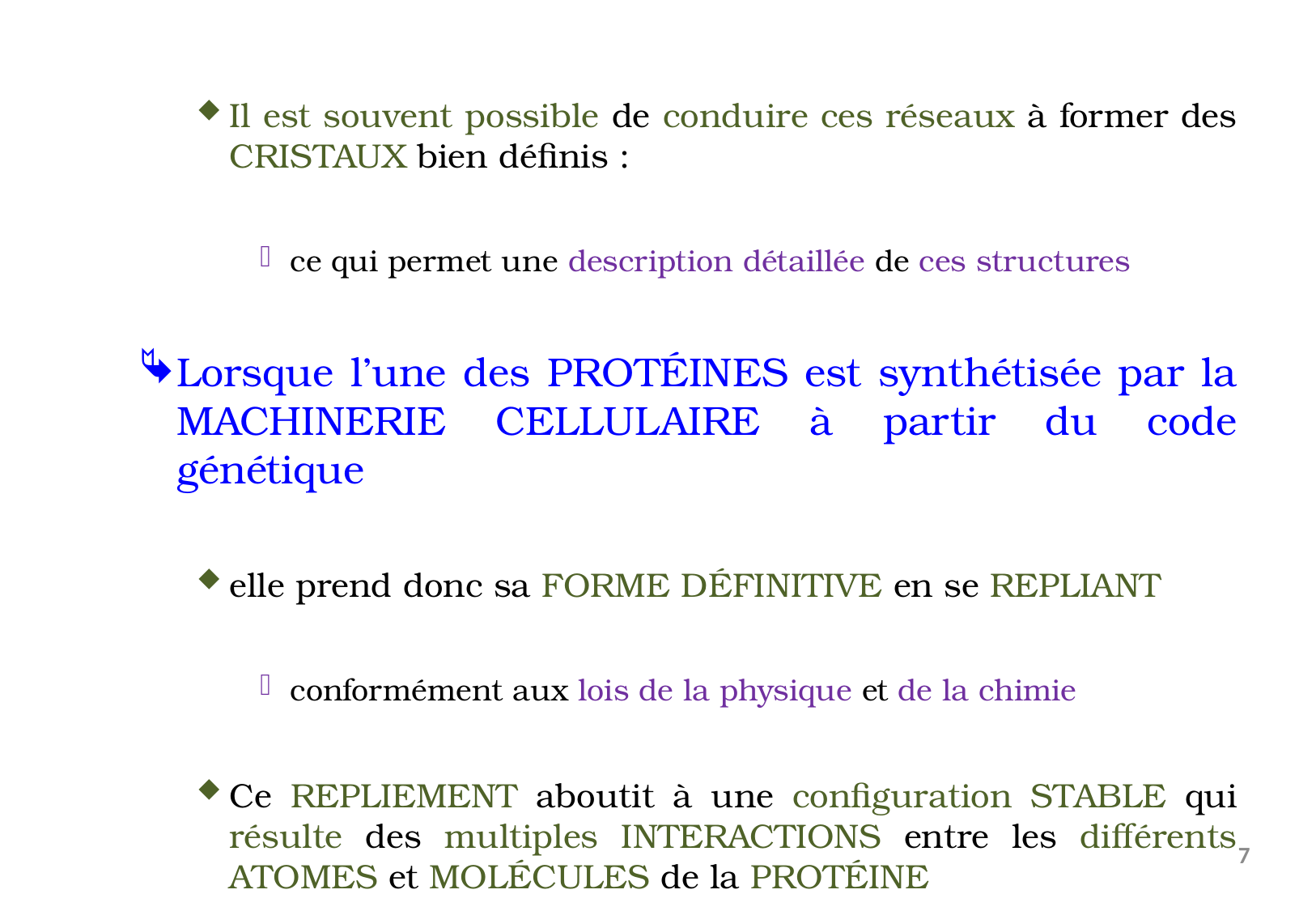

Il est souvent possible de conduire ces réseaux à former des cristaux bien définis :

ce qui permet une description détaillée de ces structures

Lorsque l’une des protéines est synthétisée par la machinerie cellulaire à partir du code génétique

elle prend donc sa forme définitive en se repliant

conformément aux lois de la physique et de la chimie

Ce repliement aboutit à une configuration stable qui résulte des multiples interactions entre les différents atomes et molécules de la protéine

7